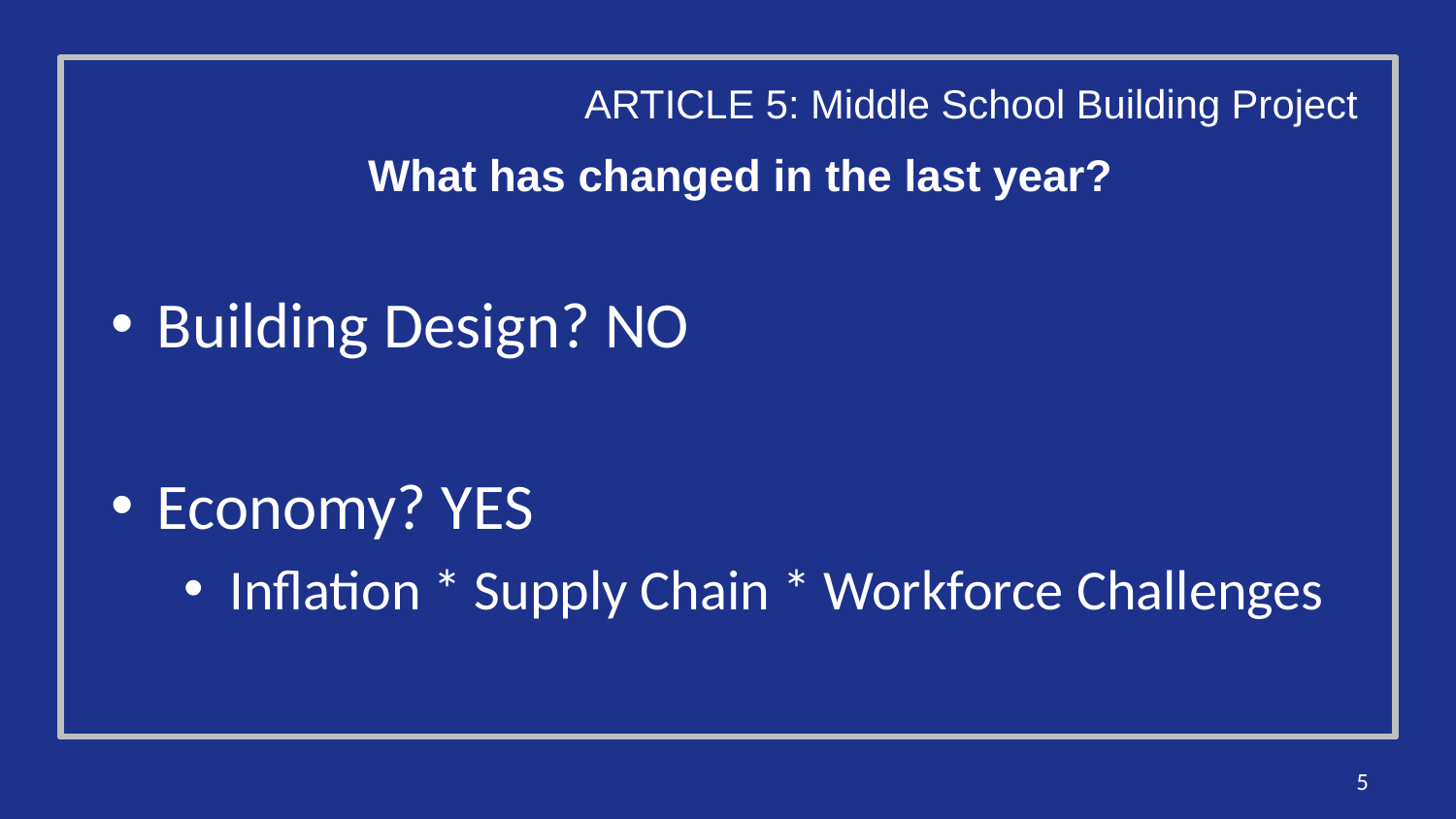

ARTICLE 5: Middle School Building Project
# What has changed in the last year?
Building Design? NO

Economy? YES
Inflation * Supply Chain * Workforce Challenges

5